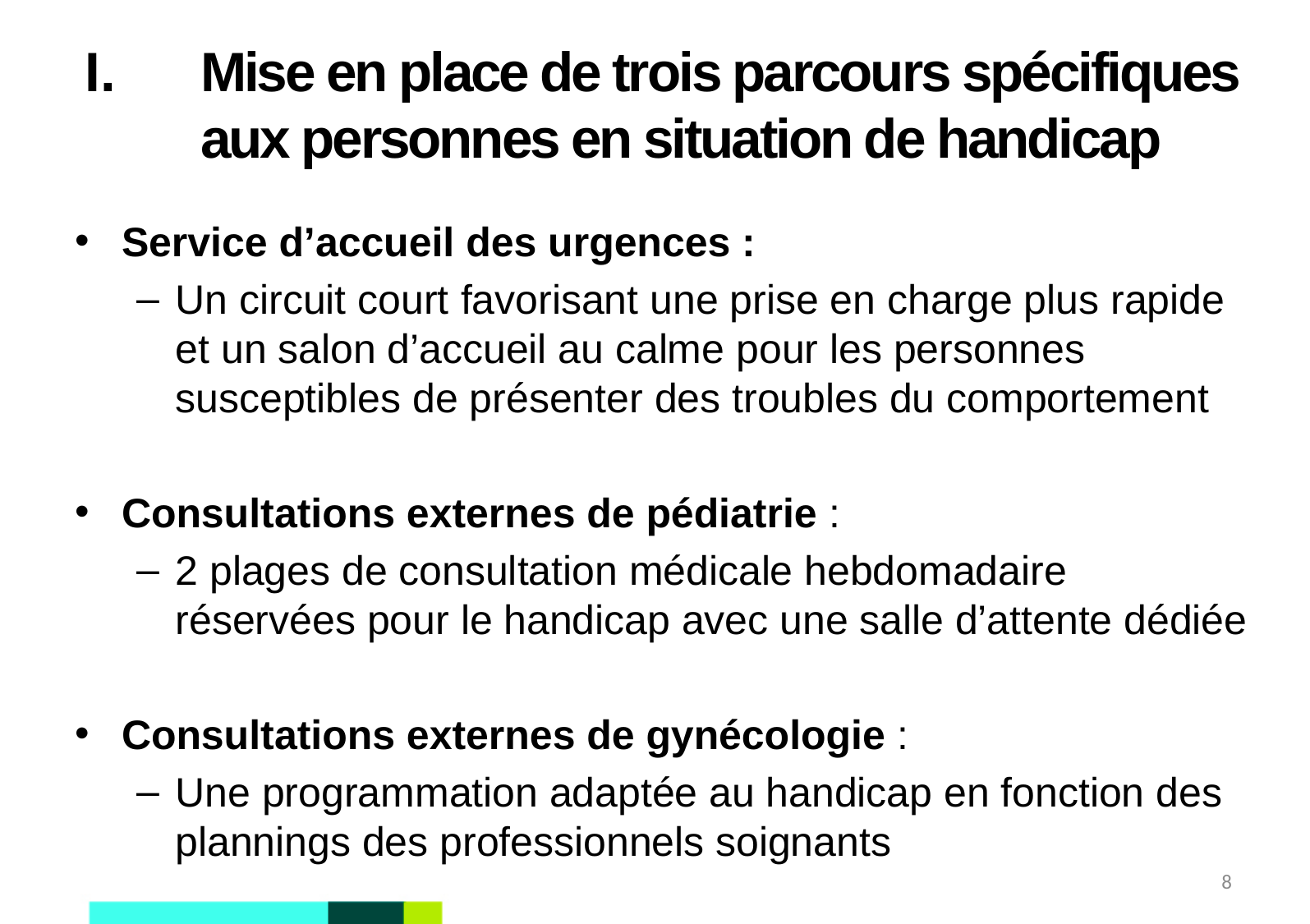

# Mise en place de trois parcours spécifiques aux personnes en situation de handicap
Service d’accueil des urgences :
Un circuit court favorisant une prise en charge plus rapide et un salon d’accueil au calme pour les personnes susceptibles de présenter des troubles du comportement

Consultations externes de pédiatrie :
2 plages de consultation médicale hebdomadaire réservées pour le handicap avec une salle d’attente dédiée

Consultations externes de gynécologie :
Une programmation adaptée au handicap en fonction des plannings des professionnels soignants

8